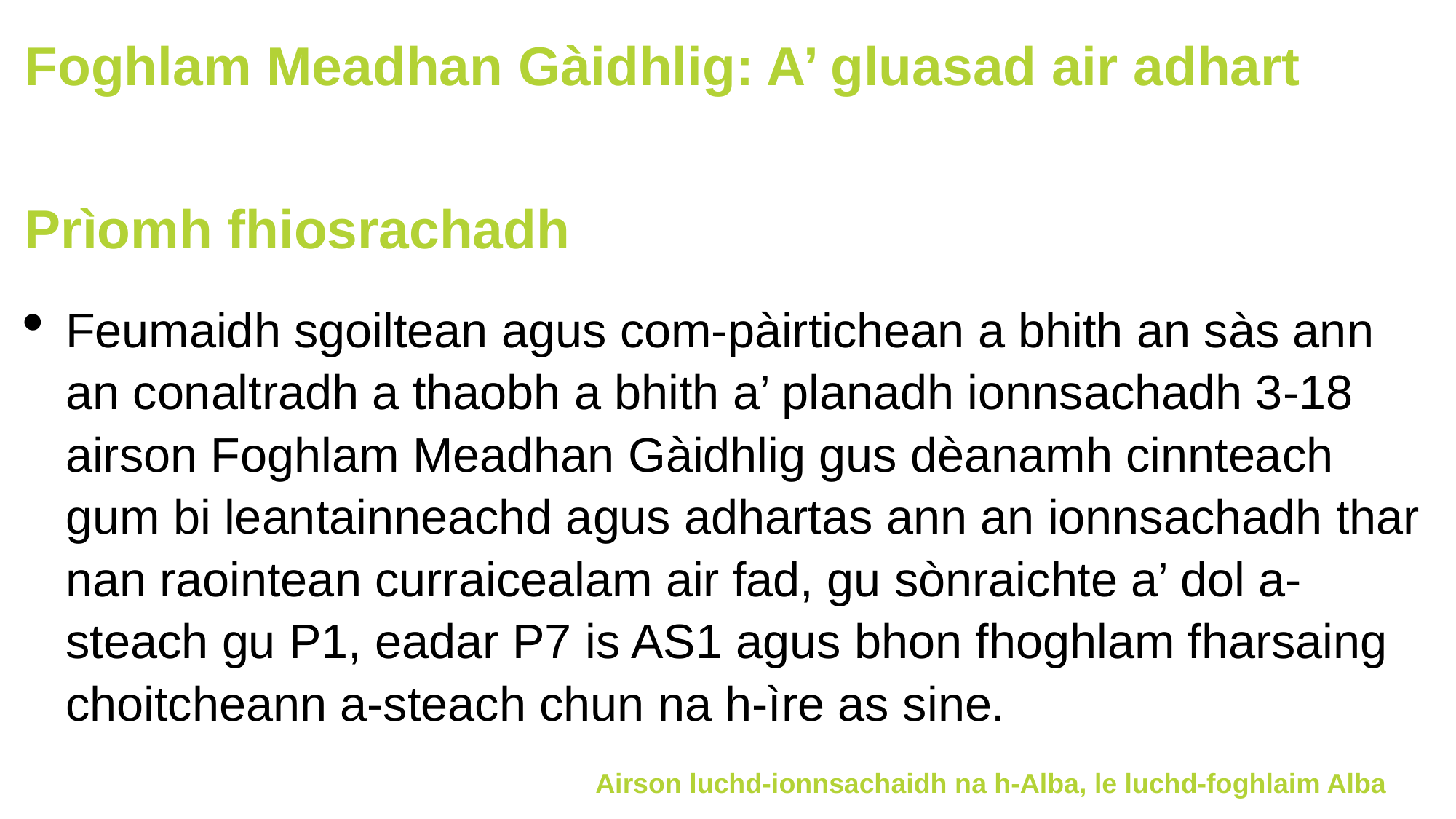

Foghlam Meadhan Gàidhlig: A’ gluasad air adhart

Prìomh fhiosrachadh

Feumaidh sgoiltean agus com-pàirtichean a bhith an sàs ann an conaltradh a thaobh a bhith a’ planadh ionnsachadh 3-18 airson Foghlam Meadhan Gàidhlig gus dèanamh cinnteach gum bi leantainneachd agus adhartas ann an ionnsachadh thar nan raointean curraicealam air fad, gu sònraichte a’ dol a-steach gu P1, eadar P7 is AS1 agus bhon fhoghlam fharsaing choitcheann a-steach chun na h-ìre as sine.
Airson luchd-ionnsachaidh na h-Alba, le luchd-foghlaim Alba